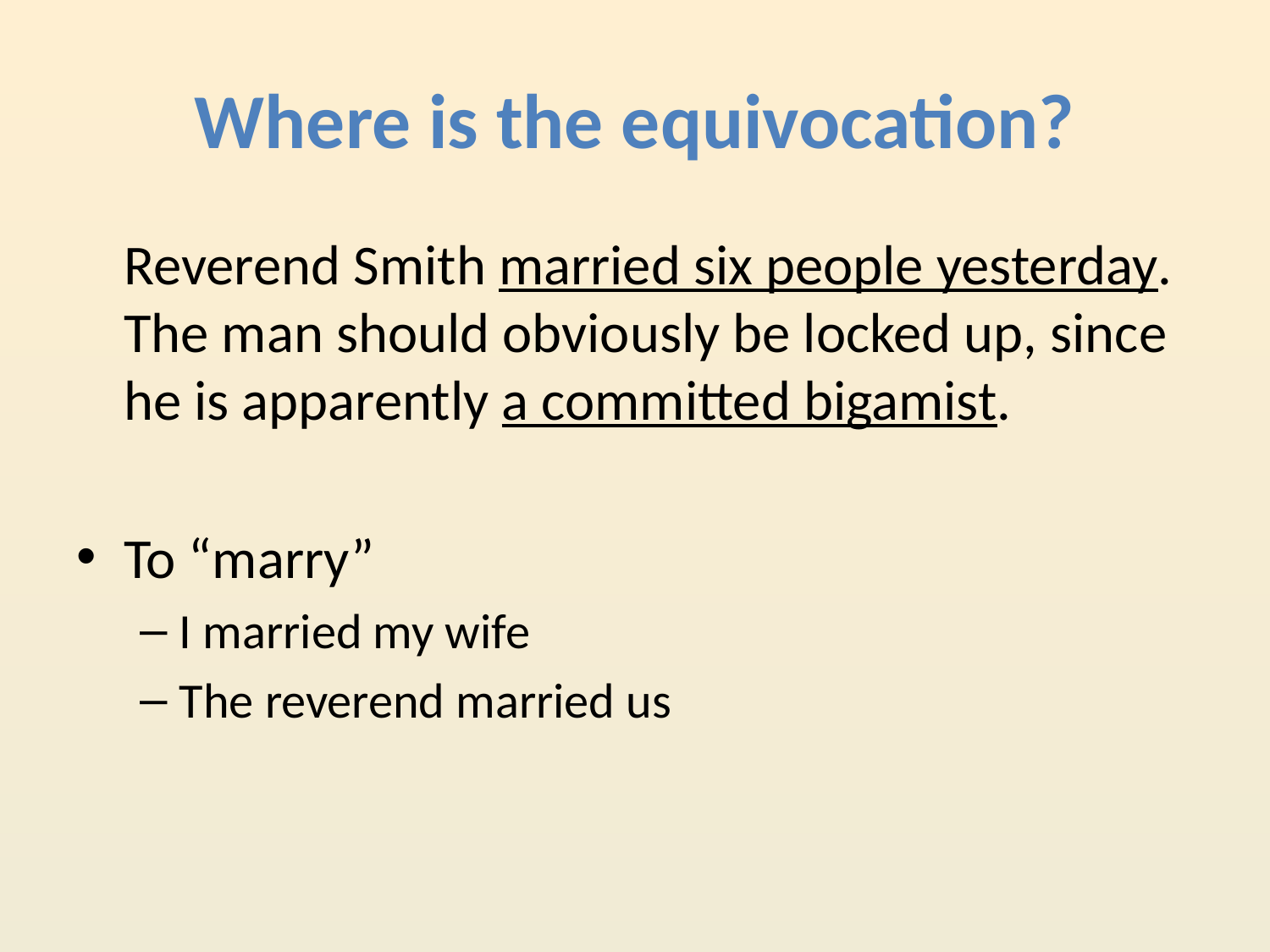

# Where is the equivocation?
	Reverend Smith married six people yesterday.  The man should obviously be locked up, since he is apparently a committed bigamist.

To “marry”
I married my wife
The reverend married us